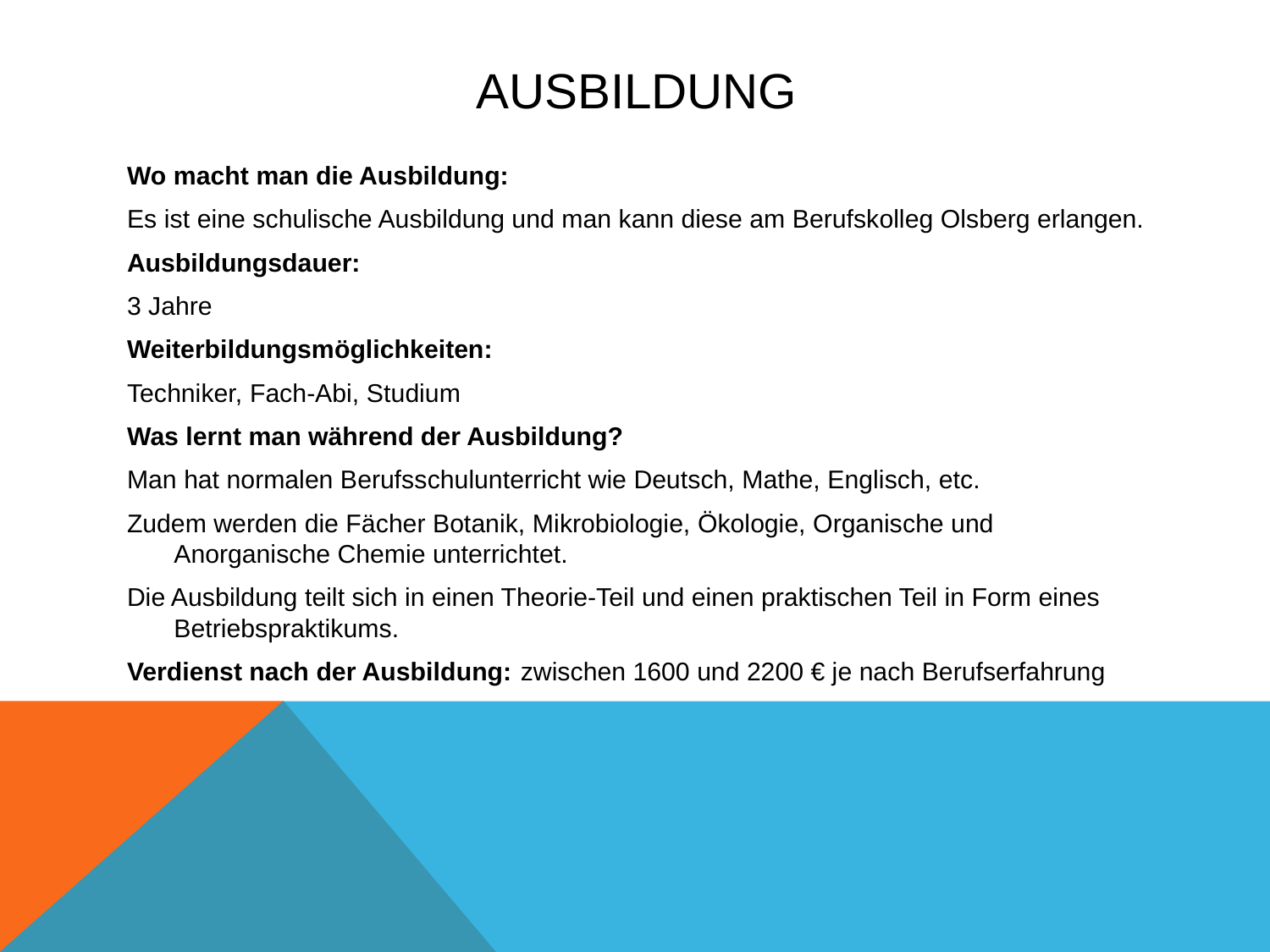

# Ausbildung
Wo macht man die Ausbildung:
Es ist eine schulische Ausbildung und man kann diese am Berufskolleg Olsberg erlangen.
Ausbildungsdauer:
3 Jahre
Weiterbildungsmöglichkeiten:
Techniker, Fach-Abi, Studium
Was lernt man während der Ausbildung?
Man hat normalen Berufsschulunterricht wie Deutsch, Mathe, Englisch, etc.
Zudem werden die Fächer Botanik, Mikrobiologie, Ökologie, Organische und Anorganische Chemie unterrichtet.
Die Ausbildung teilt sich in einen Theorie-Teil und einen praktischen Teil in Form eines Betriebspraktikums.
Verdienst nach der Ausbildung:	zwischen 1600 und 2200 € je nach Berufserfahrung